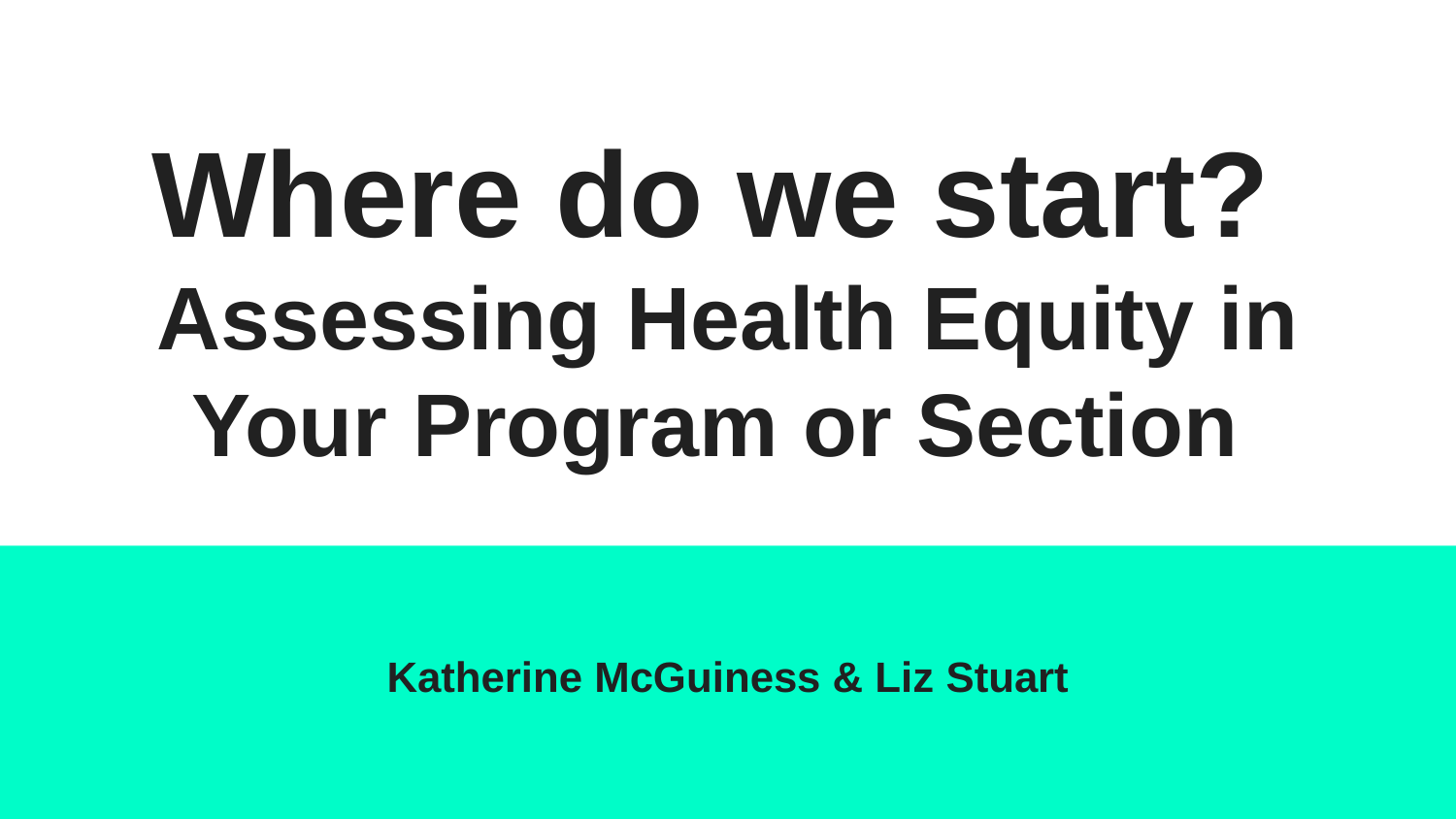

# Where do we start? Assessing Health Equity in Your Program or Section
Katherine McGuiness & Liz Stuart